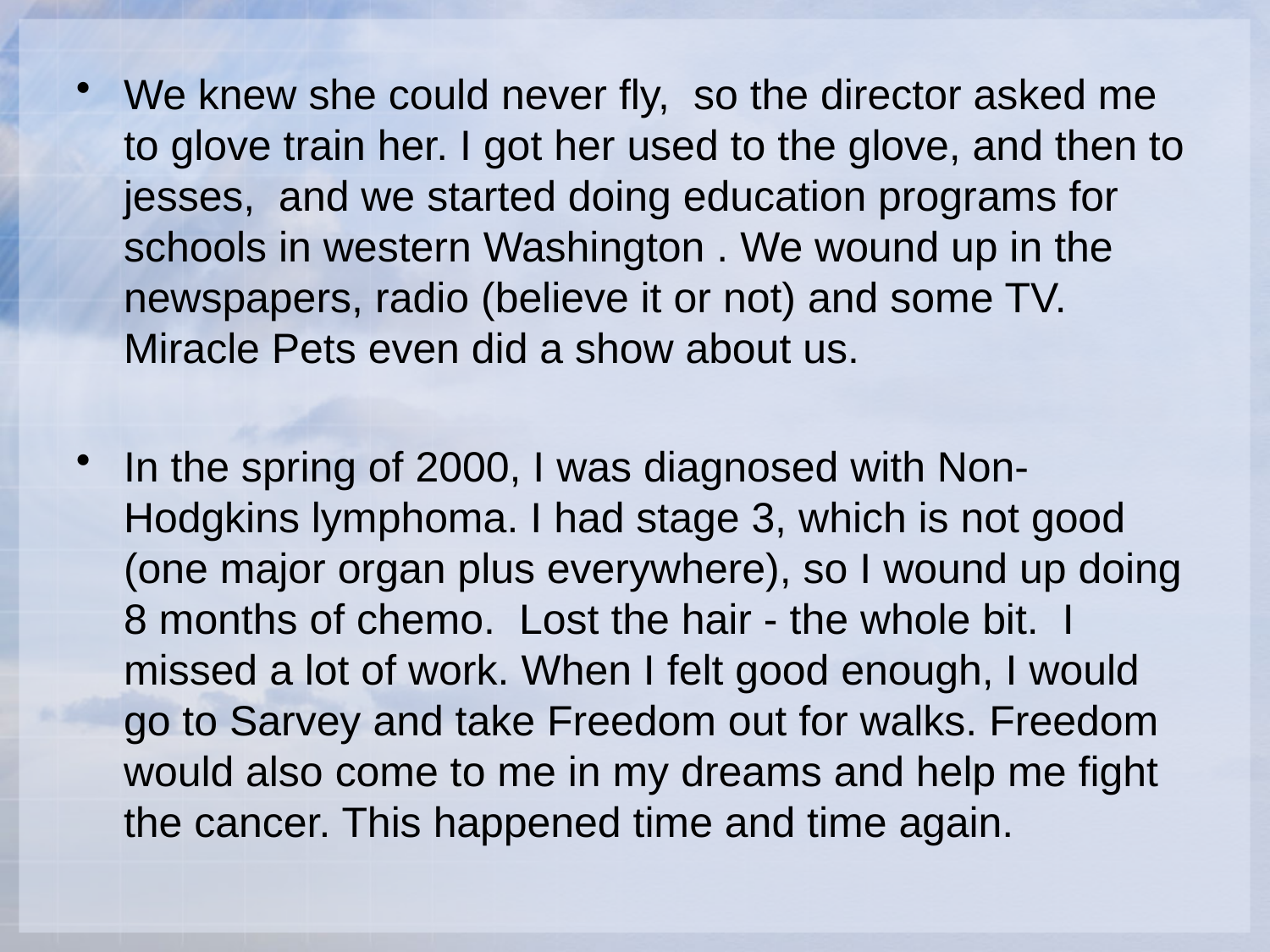

We knew she could never fly,  so the director asked me to glove train her. I got her used to the glove, and then to jesses,  and we started doing education programs for schools in western Washington . We wound up in the newspapers, radio (believe it or not) and some TV.  Miracle Pets even did a show about us.

In the spring of 2000, I was diagnosed with Non-Hodgkins lymphoma. I had stage 3, which is not good (one major organ plus everywhere), so I wound up doing 8 months of chemo.  Lost the hair - the whole bit.  I missed a lot of work. When I felt good enough, I would go to Sarvey and take Freedom out for walks. Freedom would also come to me in my dreams and help me fight the cancer. This happened time and time again.